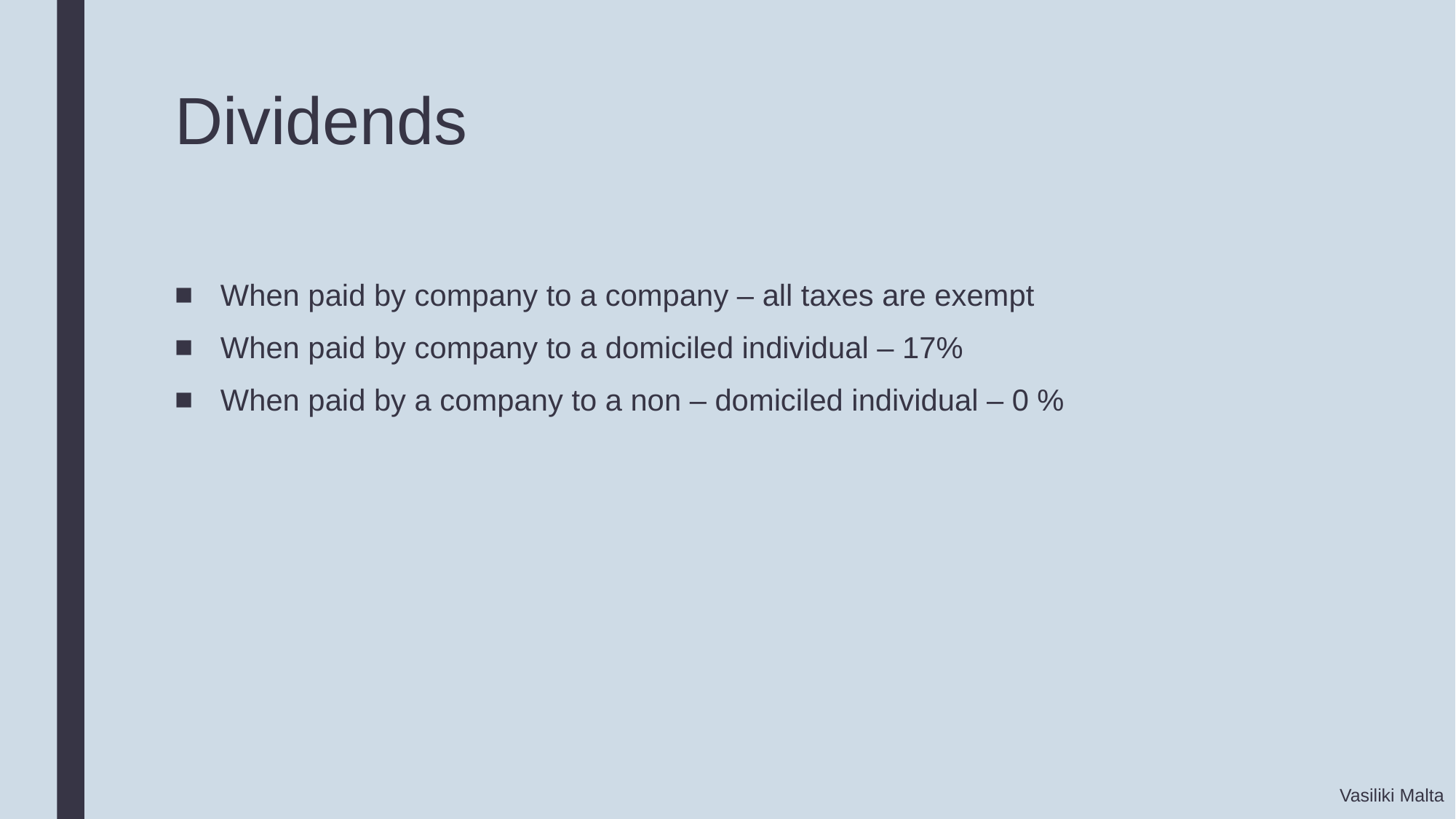

# Dividends
When paid by company to a company – all taxes are exempt
When paid by company to a domiciled individual – 17%
When paid by a company to a non – domiciled individual – 0 %

Vasiliki Malta